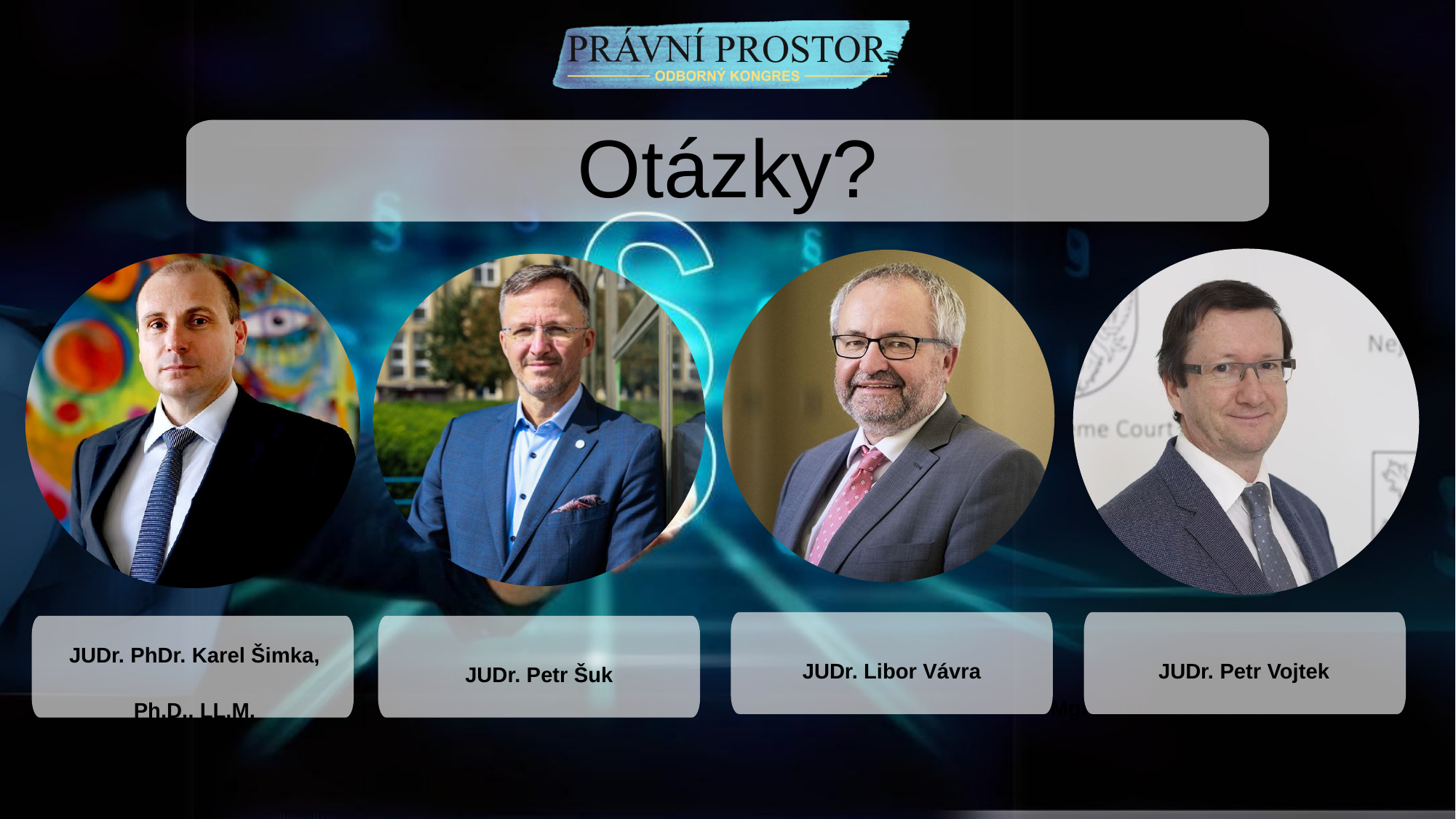

Otázky?

JUDr. PhDr. Karel Šimka, Ph.D., LL.M.

JUDr. Libor Vávra

JUDr. Petr Vojtek

JUDr. Petr Šuk
Mgr. Tomáš Procházka